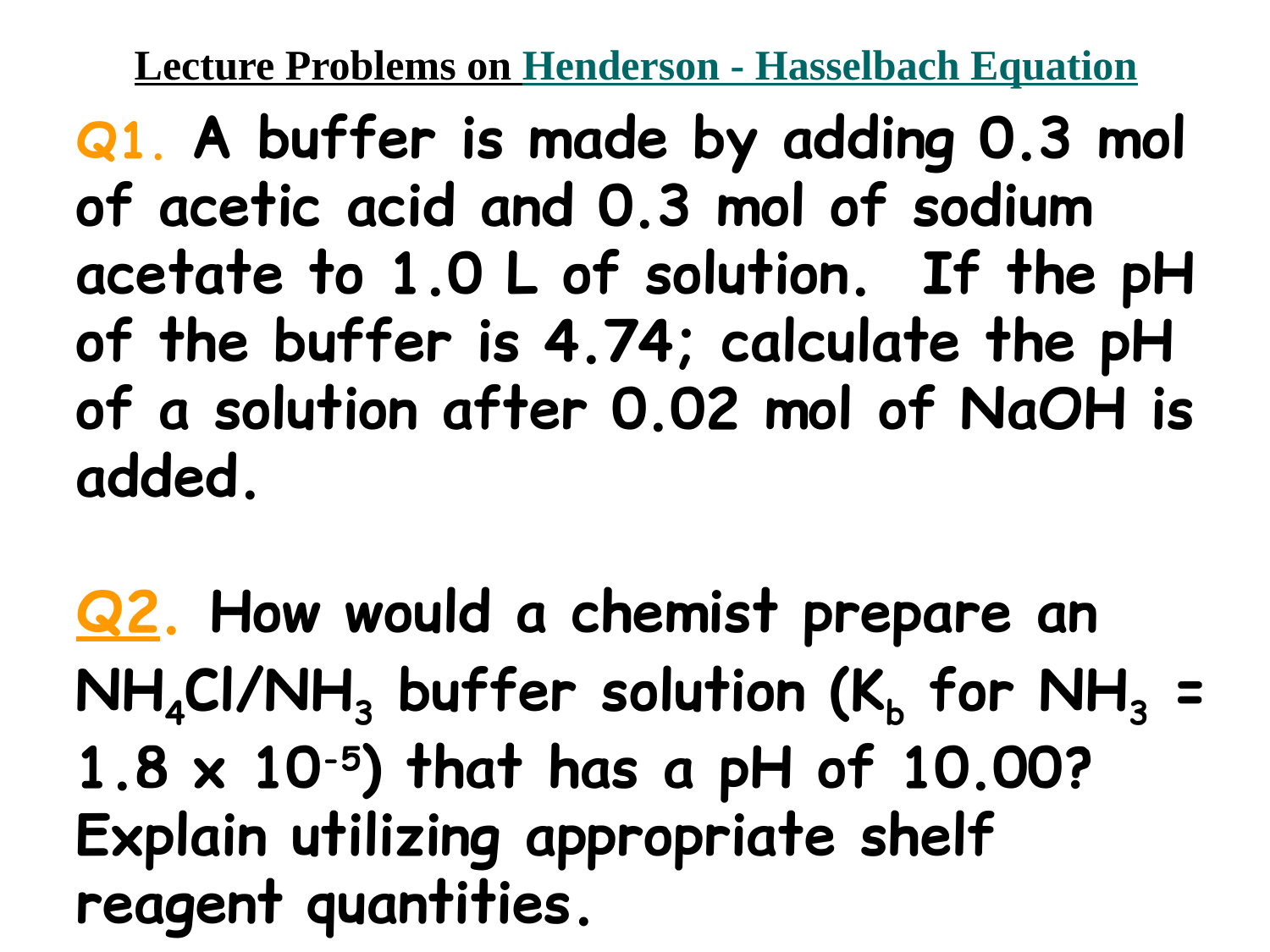

Lecture Problems on Henderson - Hasselbach Equation
Q1. A buffer is made by adding 0.3 mol of acetic acid and 0.3 mol of sodium acetate to 1.0 L of solution.  If the pH of the buffer is 4.74; calculate the pH of a solution after 0.02 mol of NaOH is added.

Q2. How would a chemist prepare an NH4Cl/NH3 buffer solution (Kb for NH3 = 1.8 x 10-5) that has a pH of 10.00? Explain utilizing appropriate shelf reagent quantities.